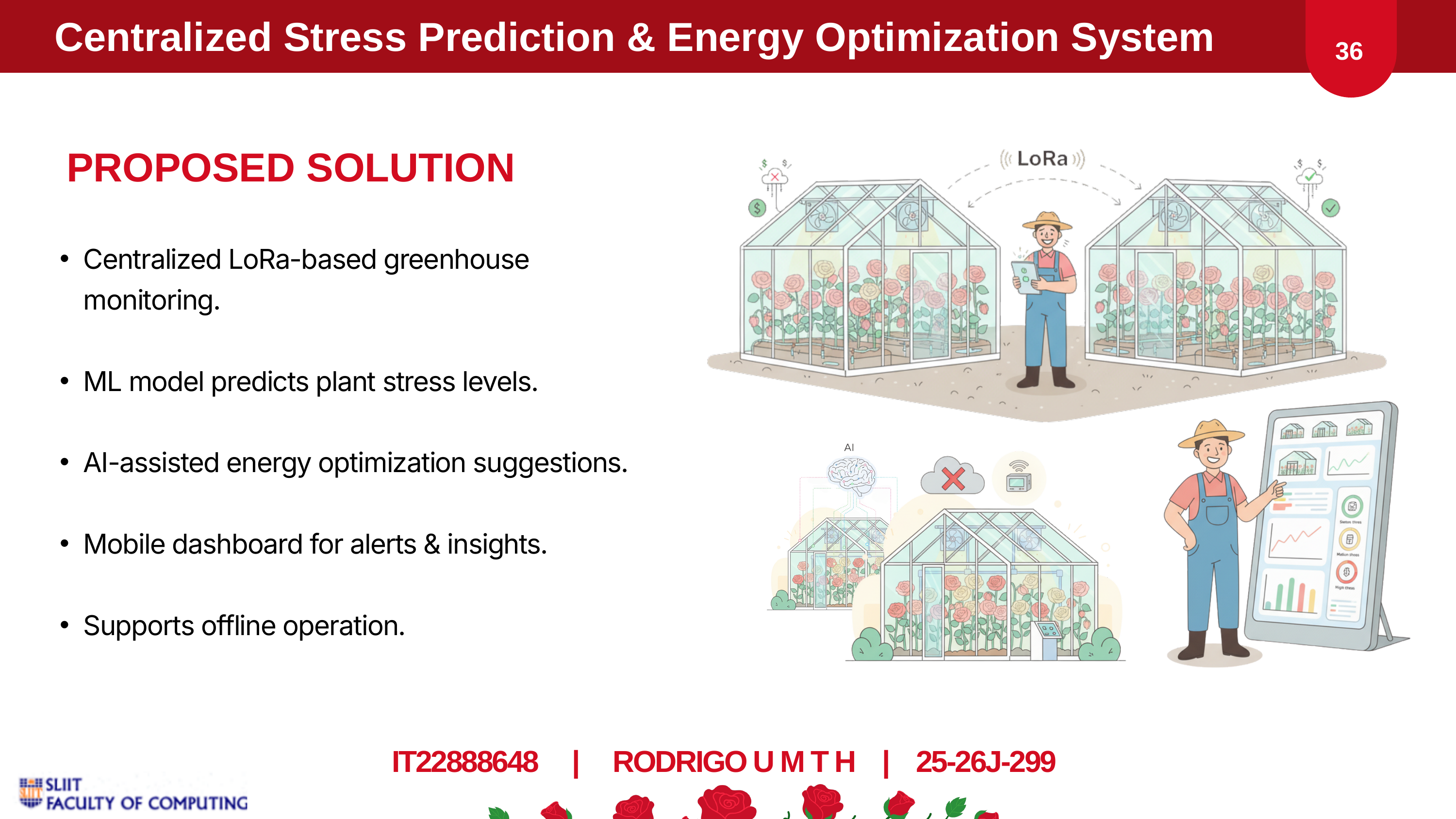

Centralized Stress Prediction & Energy Optimization System
36

PROPOSED SOLUTION
Centralized LoRa-based greenhouse monitoring.

ML model predicts plant stress levels.

AI-assisted energy optimization suggestions.

Mobile dashboard for alerts & insights.

Supports offline operation.

IT22888648     |     RODRIGO U M T H    |    25-26J-299